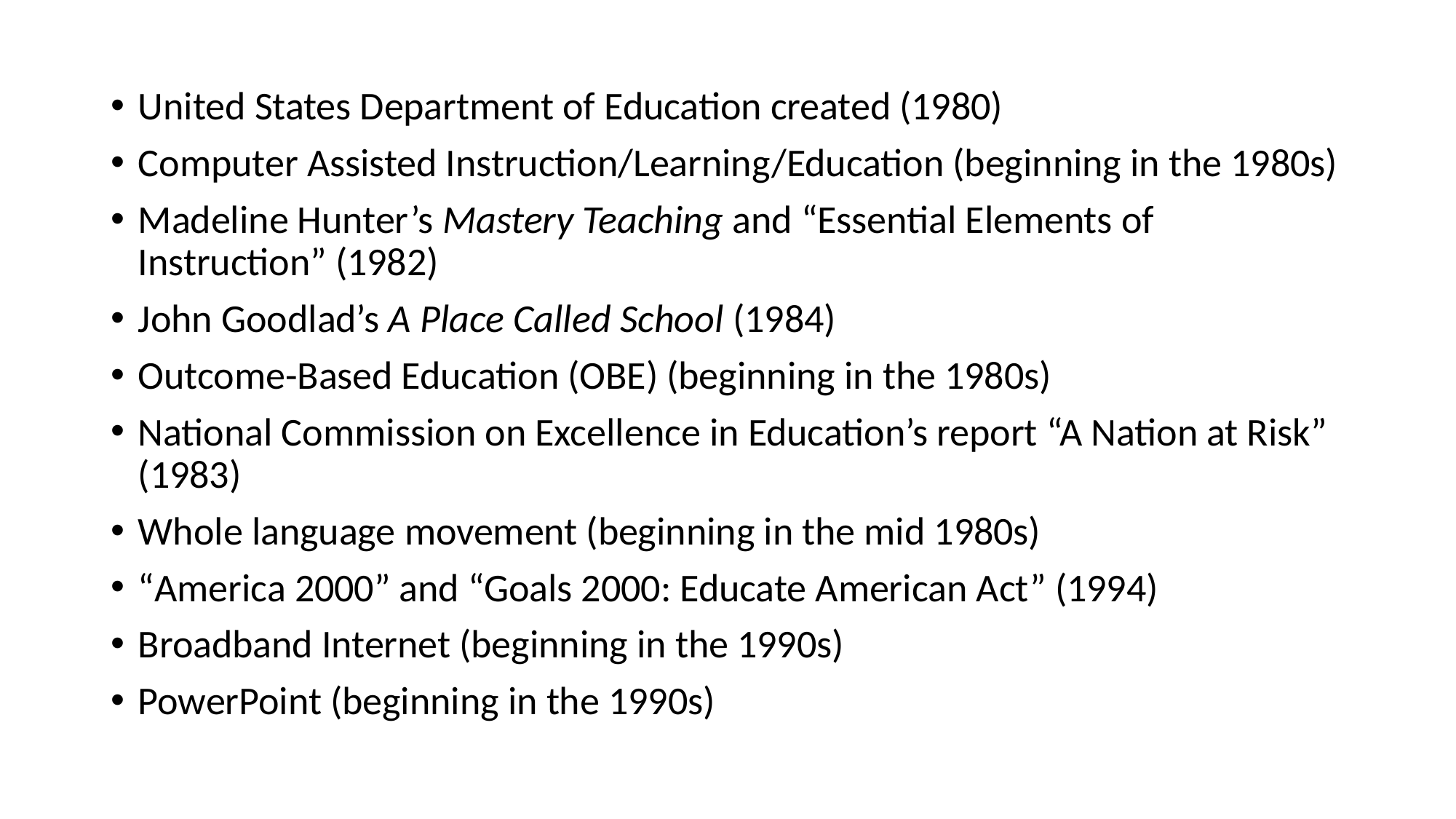

United States Department of Education created (1980)
Computer Assisted Instruction/Learning/Education (beginning in the 1980s)
Madeline Hunter’s Mastery Teaching and “Essential Elements of Instruction” (1982)
John Goodlad’s A Place Called School (1984)
Outcome-Based Education (OBE) (beginning in the 1980s)
National Commission on Excellence in Education’s report “A Nation at Risk” (1983)
Whole language movement (beginning in the mid 1980s)
“America 2000” and “Goals 2000: Educate American Act” (1994)
Broadband Internet (beginning in the 1990s)
PowerPoint (beginning in the 1990s)